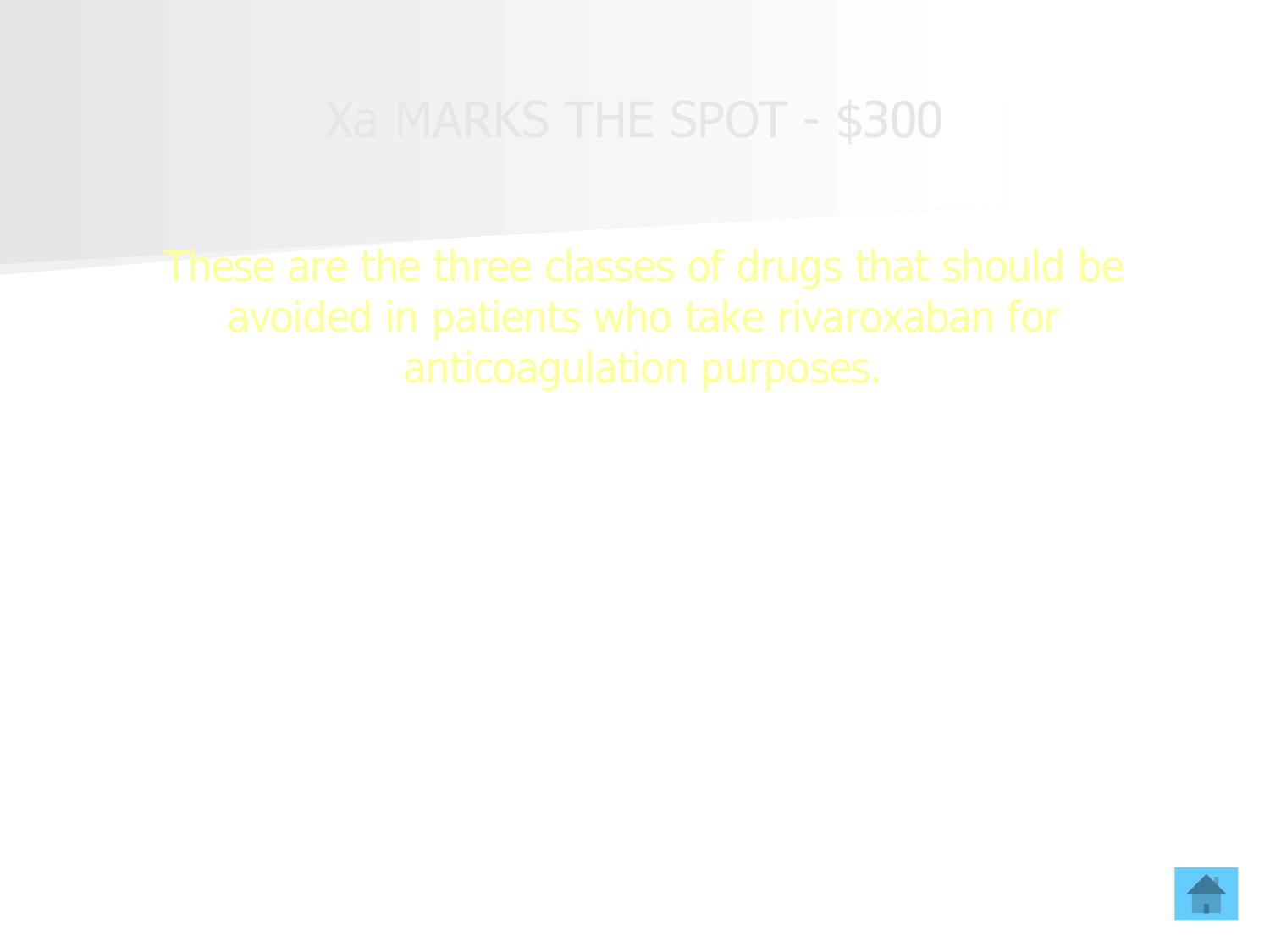

# Xa MARKS THE SPOT - $300

These are the three classes of drugs that should be avoided in patients who take rivaroxaban for anticoagulation purposes.
What are:
Azole antimycotics (increase potency)
HIV protease inhibitors (increase potency)
Anti-epileptic drugs (decrease potency)?